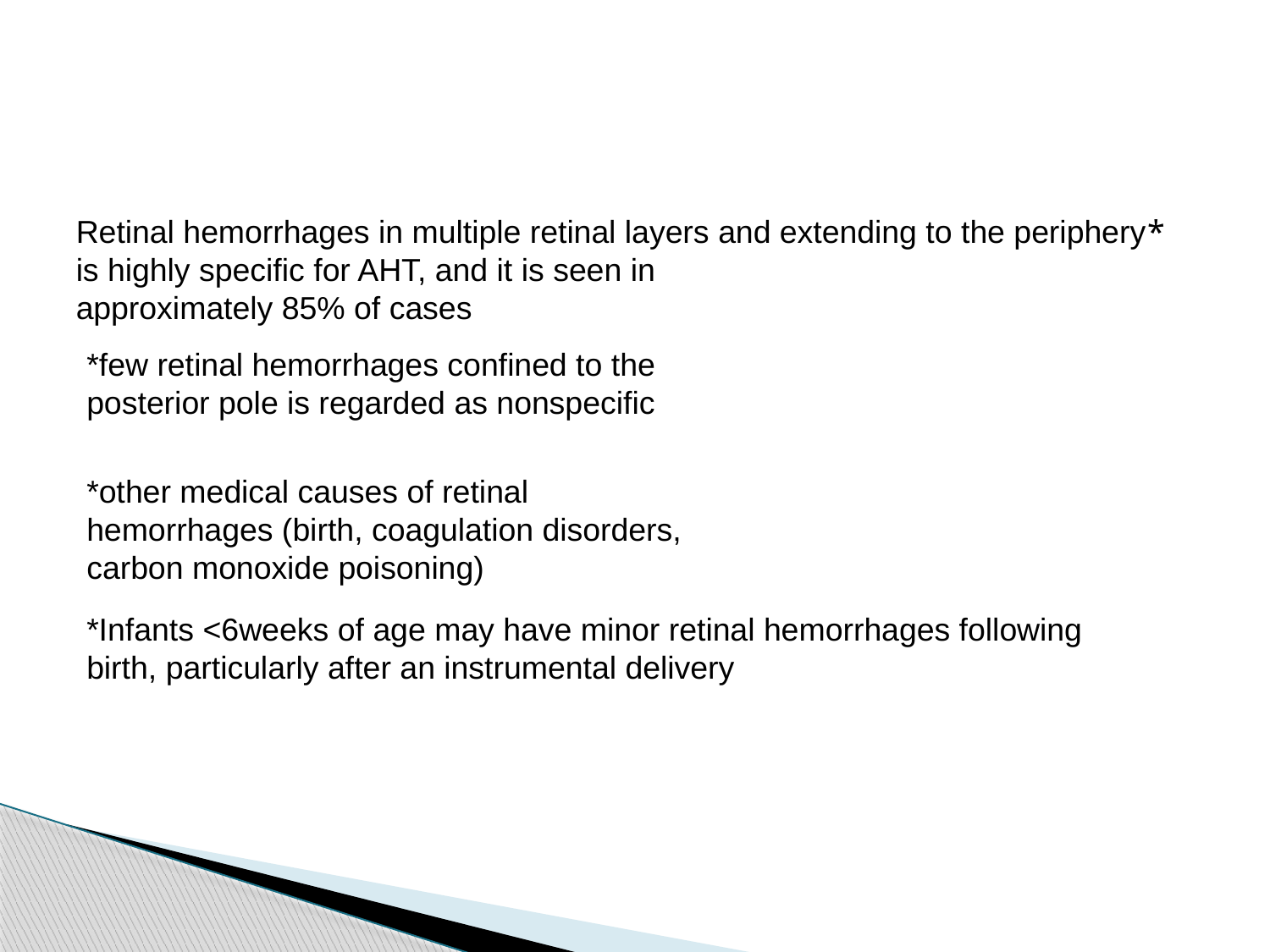

#
*Retinal hemorrhages in multiple retinal layers and extending to the periphery is highly specific for AHT, and it is seen in
approximately 85% of cases
*few retinal hemorrhages confined to the posterior pole is regarded as nonspecific
*other medical causes of retinal hemorrhages (birth, coagulation disorders, carbon monoxide poisoning)
*Infants <6weeks of age may have minor retinal hemorrhages following birth, particularly after an instrumental delivery